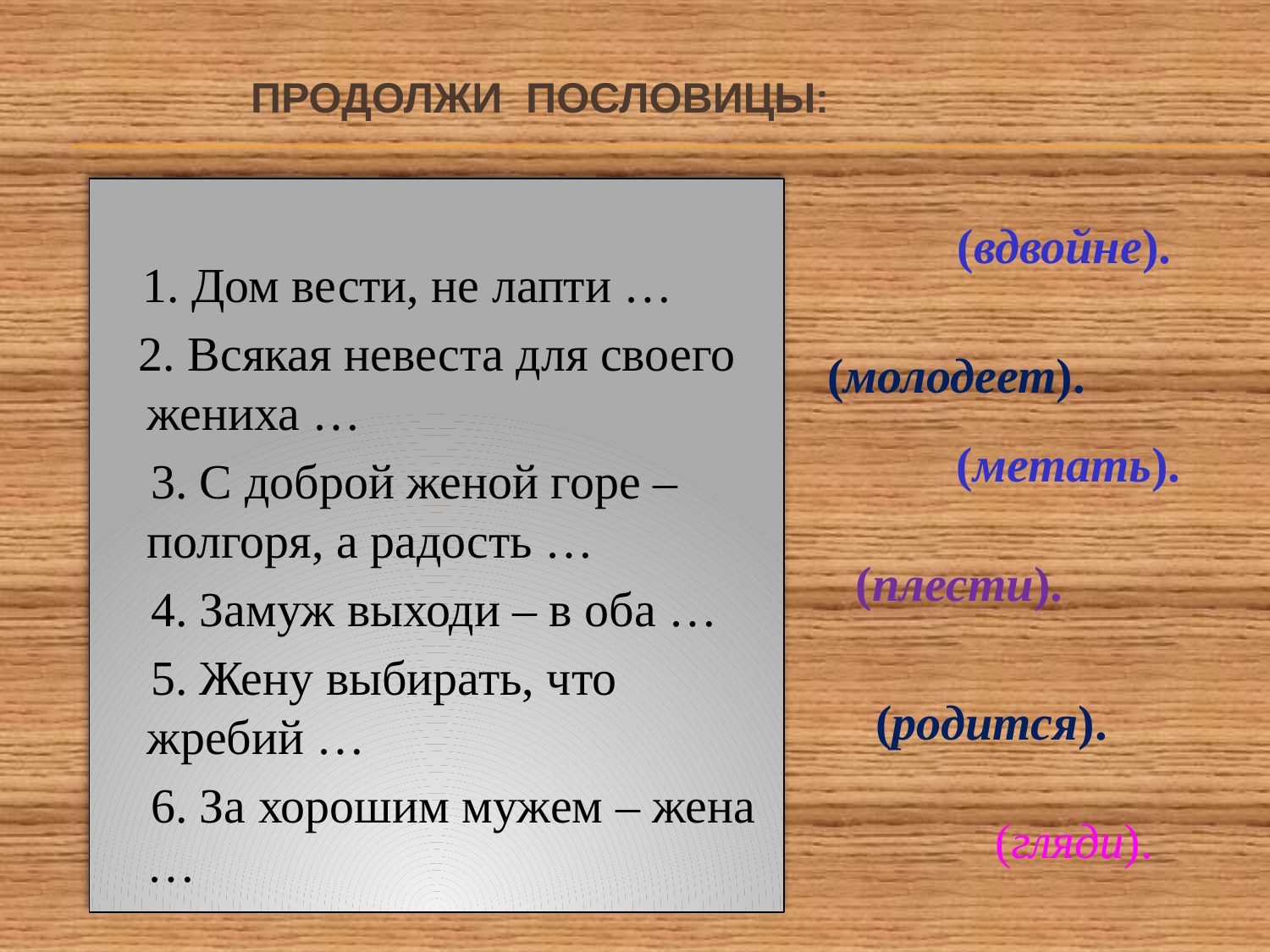

# Продолжи  пословицы:

   1. Дом вести, не лапти …
   2. Всякая невеста для своего жениха …
    3. С доброй женой горе – полгоря, а радость …
    4. Замуж выходи – в оба …
    5. Жену выбирать, что жребий …
    6. За хорошим мужем – жена …

 (вдвойне).
(молодеет).
(метать).
(плести).
(родится).
(гляди).